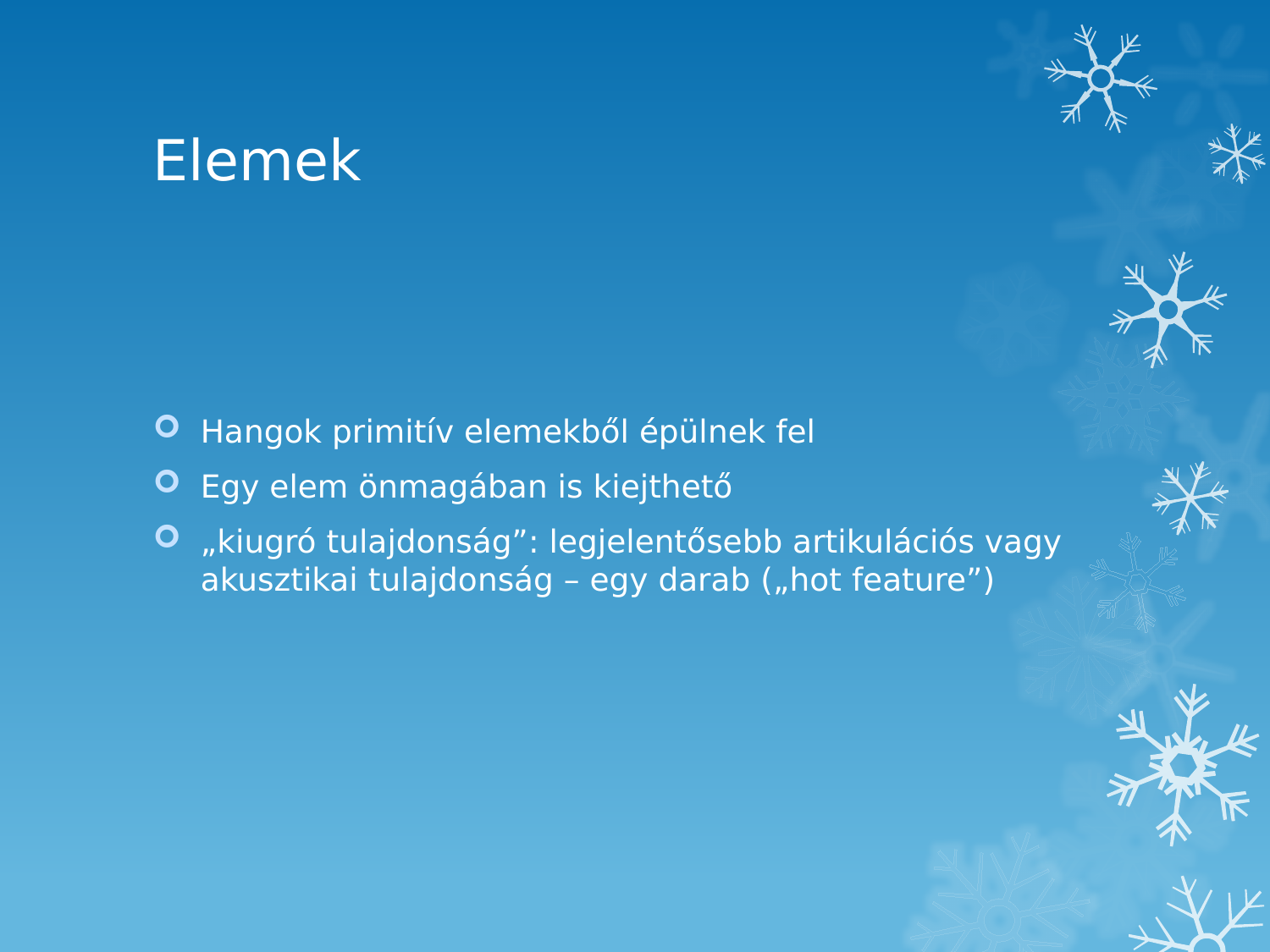

# Elemek
Hangok primitív elemekből épülnek fel
Egy elem önmagában is kiejthető
„kiugró tulajdonság”: legjelentősebb artikulációs vagy akusztikai tulajdonság – egy darab („hot feature”)